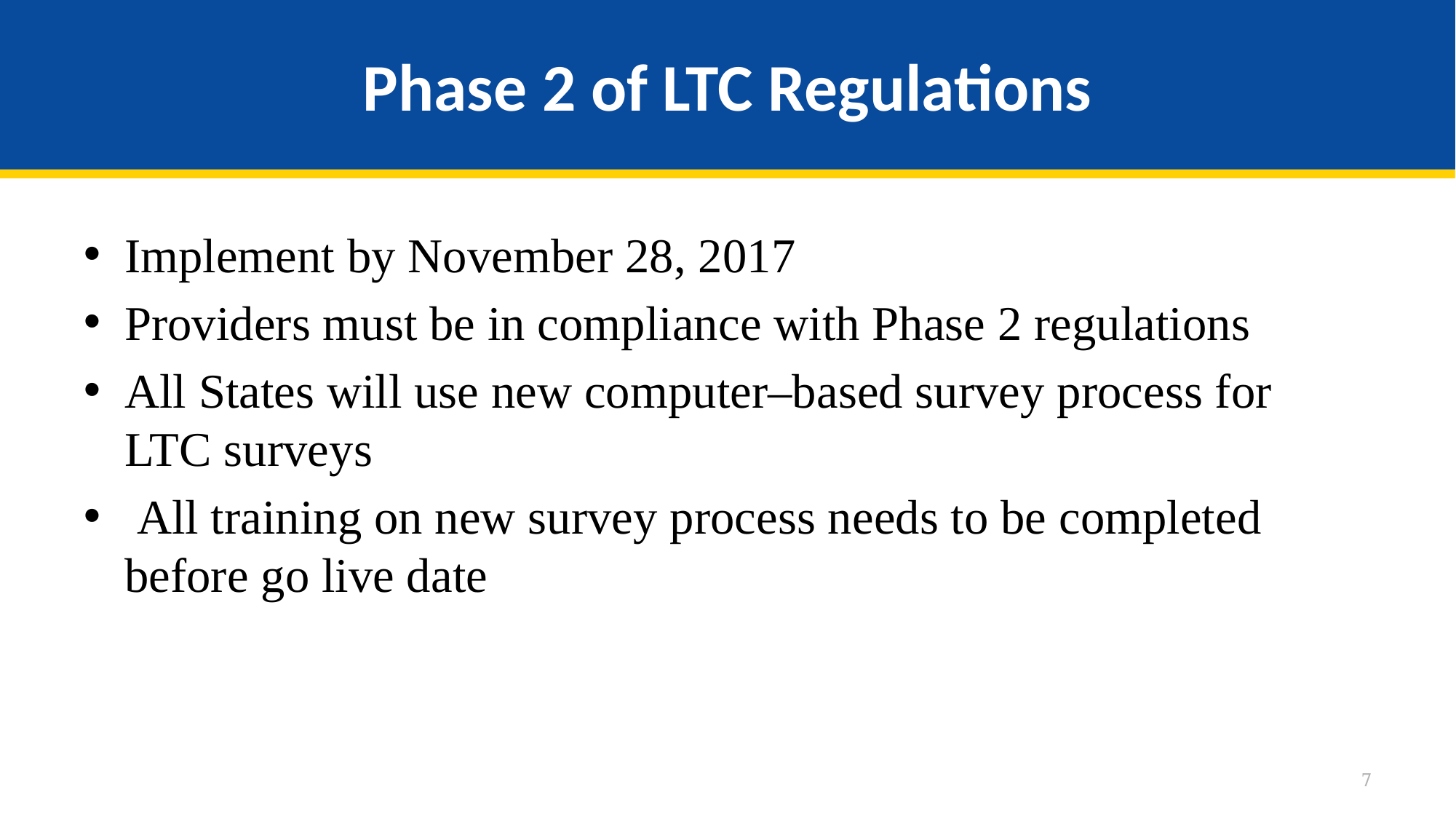

# Phase 2 of LTC Regulations
Implement by November 28, 2017
Providers must be in compliance with Phase 2 regulations
All States will use new computer–based survey process for LTC surveys
 All training on new survey process needs to be completed before go live date

7